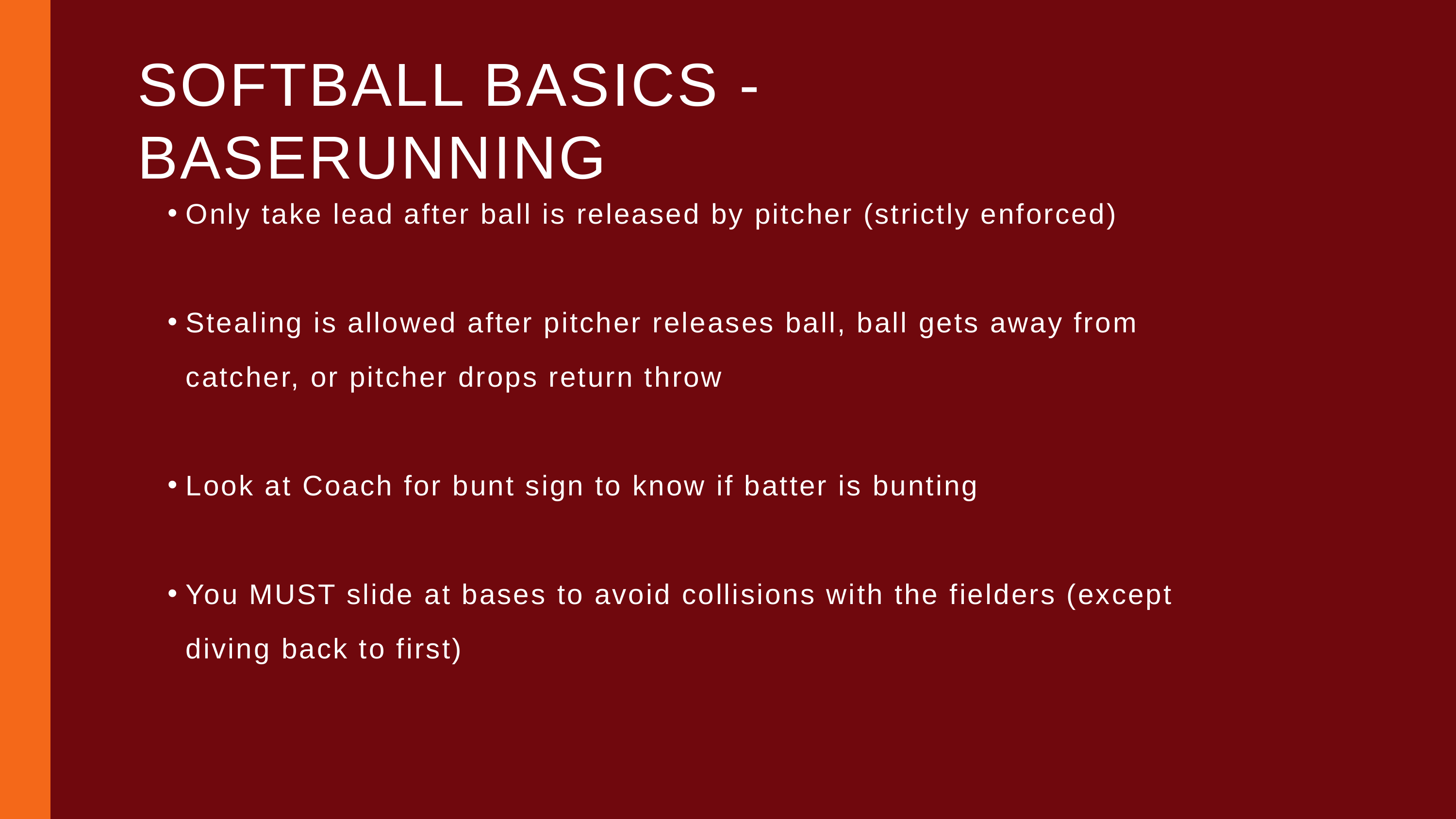

SOFTBALL BASICS - BASERUNNING
Only take lead after ball is released by pitcher (strictly enforced)

Stealing is allowed after pitcher releases ball, ball gets away from catcher, or pitcher drops return throw

Look at Coach for bunt sign to know if batter is bunting

You MUST slide at bases to avoid collisions with the fielders (except diving back to first)